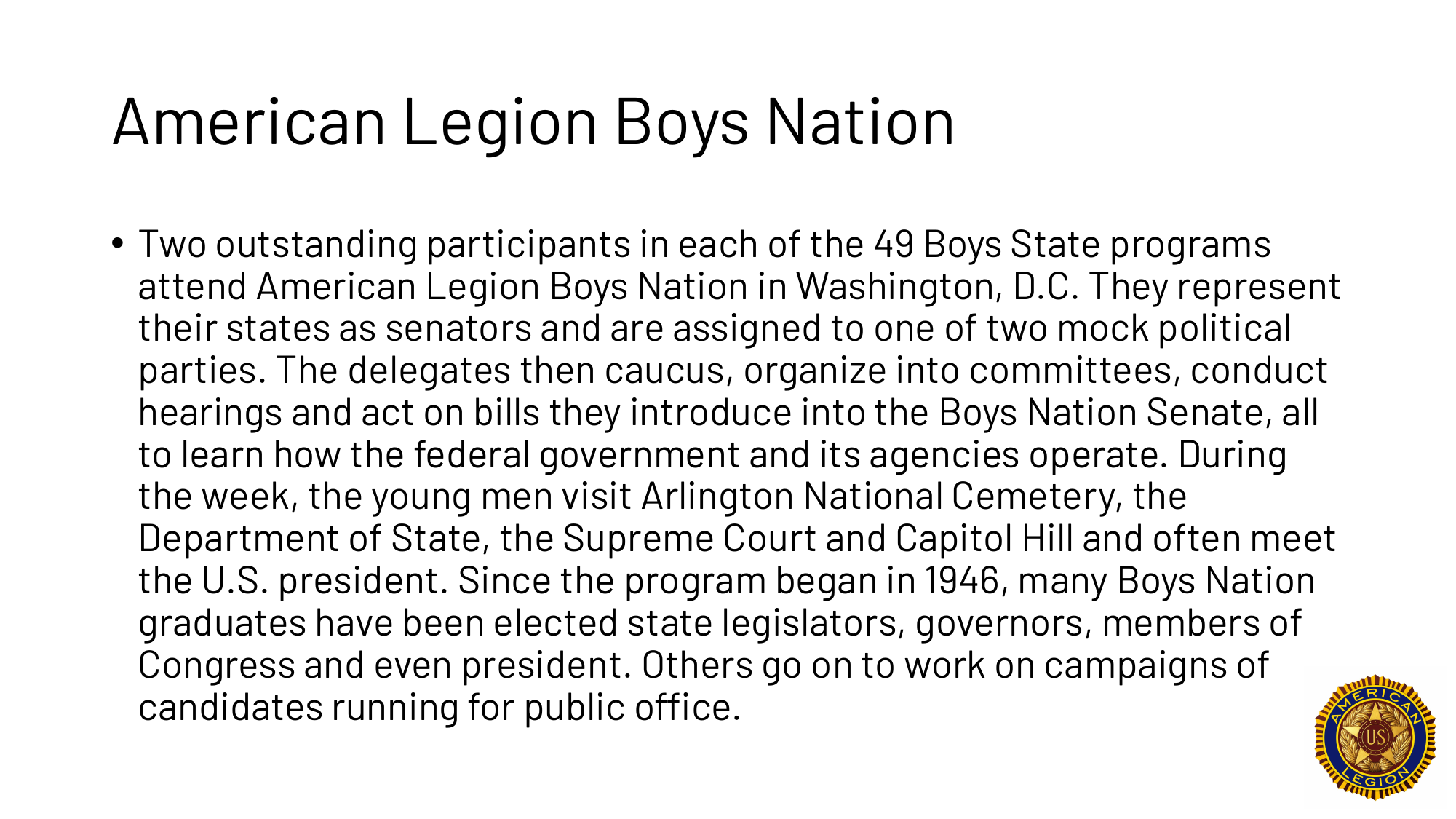

# American Legion Boys Nation
Two outstanding participants in each of the 49 Boys State programs attend American Legion Boys Nation in Washington, D.C. They represent their states as senators and are assigned to one of two mock political parties. The delegates then caucus, organize into committees, conduct hearings and act on bills they introduce into the Boys Nation Senate, all to learn how the federal government and its agencies operate. During the week, the young men visit Arlington National Cemetery, the Department of State, the Supreme Court and Capitol Hill and often meet the U.S. president. Since the program began in 1946, many Boys Nation graduates have been elected state legislators, governors, members of Congress and even president. Others go on to work on campaigns of candidates running for public office.